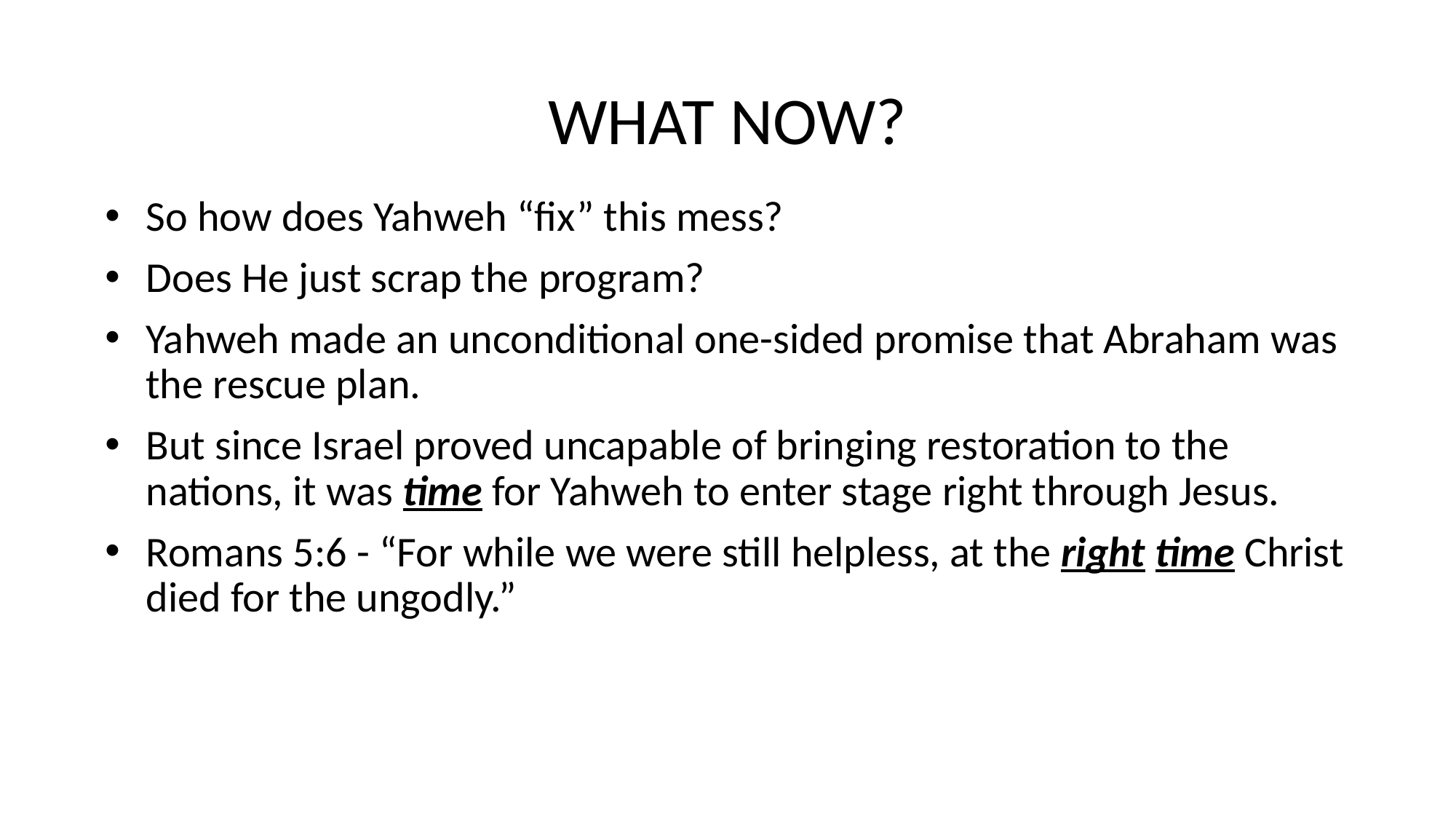

# WHAT NOW?
So how does Yahweh “fix” this mess?
Does He just scrap the program?
Yahweh made an unconditional one-sided promise that Abraham was the rescue plan.
But since Israel proved uncapable of bringing restoration to the nations, it was time for Yahweh to enter stage right through Jesus.
Romans 5:6 - “For while we were still helpless, at the right time Christ died for the ungodly.”